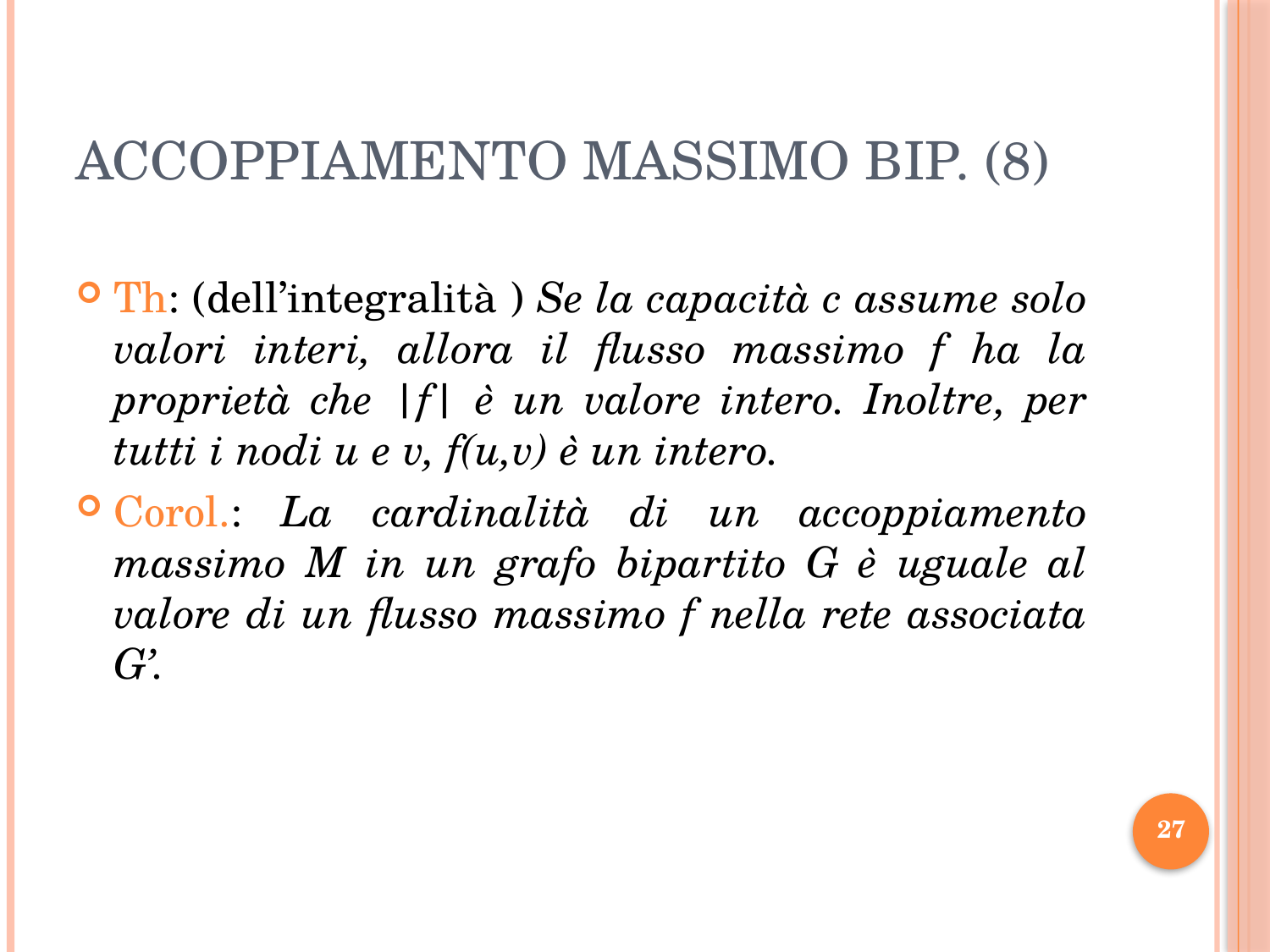

# Accoppiamento Massimo Bip. (8)
Th: (dell’integralità ) Se la capacità c assume solo valori interi, allora il flusso massimo f ha la proprietà che |f| è un valore intero. Inoltre, per tutti i nodi u e v, f(u,v) è un intero.
Corol.: La cardinalità di un accoppiamento massimo M in un grafo bipartito G è uguale al valore di un flusso massimo f nella rete associata G’.

27